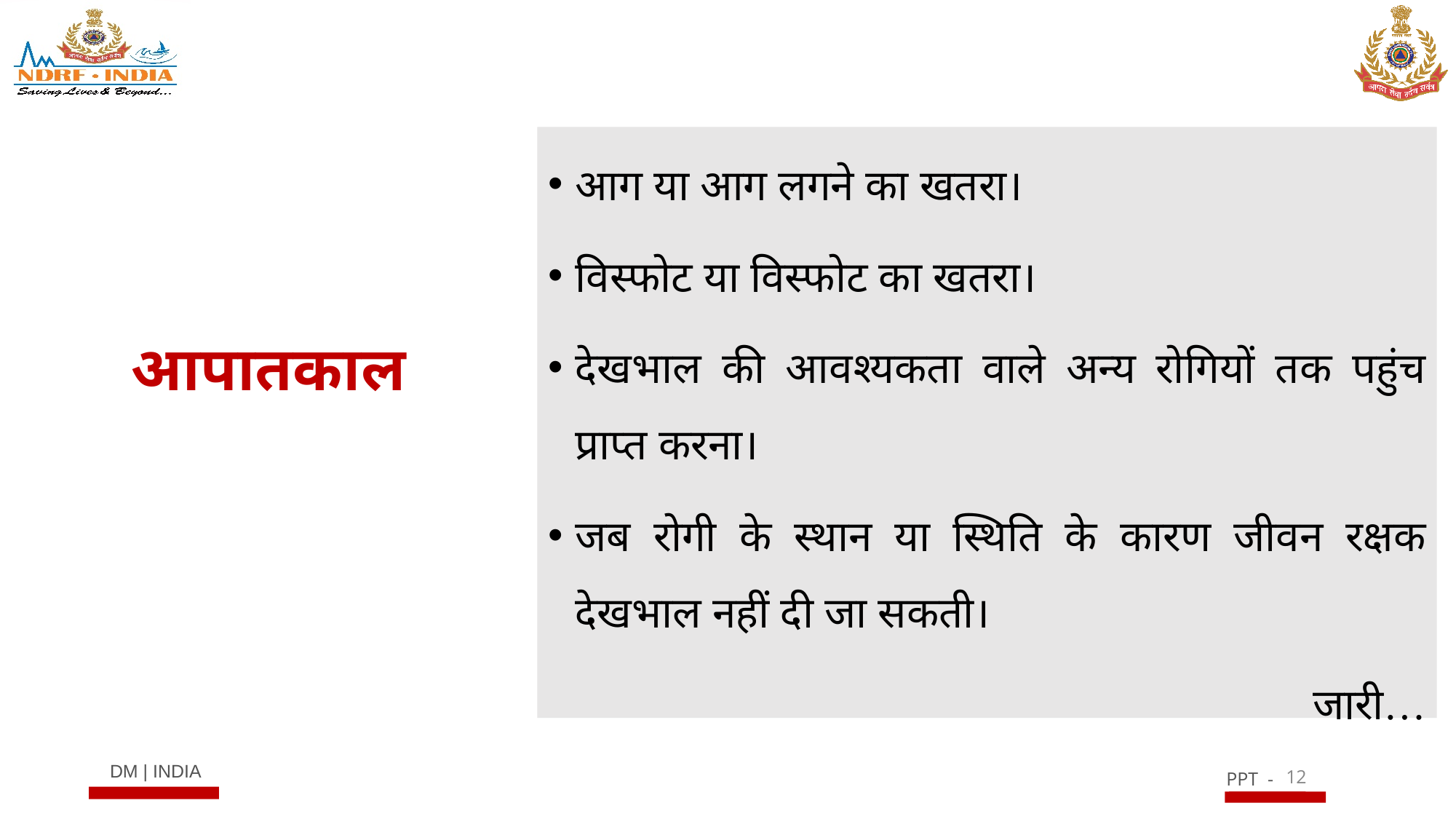

आग या आग लगने का खतरा।
विस्फोट या विस्फोट का खतरा।
देखभाल की आवश्यकता वाले अन्य रोगियों तक पहुंच प्राप्त करना।
जब रोगी के स्थान या स्थिति के कारण जीवन रक्षक देखभाल नहीं दी जा सकती।
जारी…
# आपातकाल
12